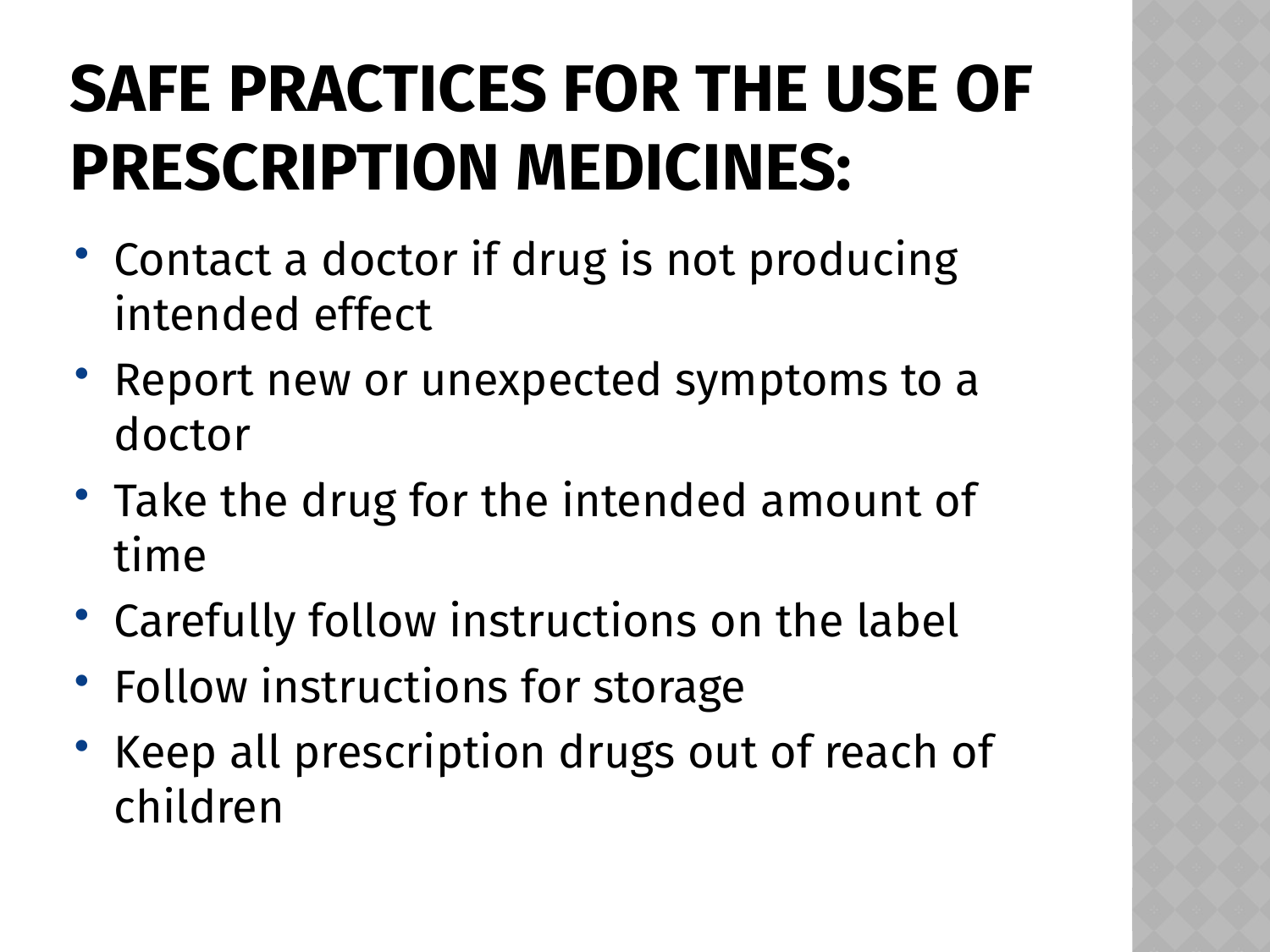

# Safe practices for the use of prescription medicines:
Contact a doctor if drug is not producing intended effect
Report new or unexpected symptoms to a doctor
Take the drug for the intended amount of time
Carefully follow instructions on the label
Follow instructions for storage
Keep all prescription drugs out of reach of children